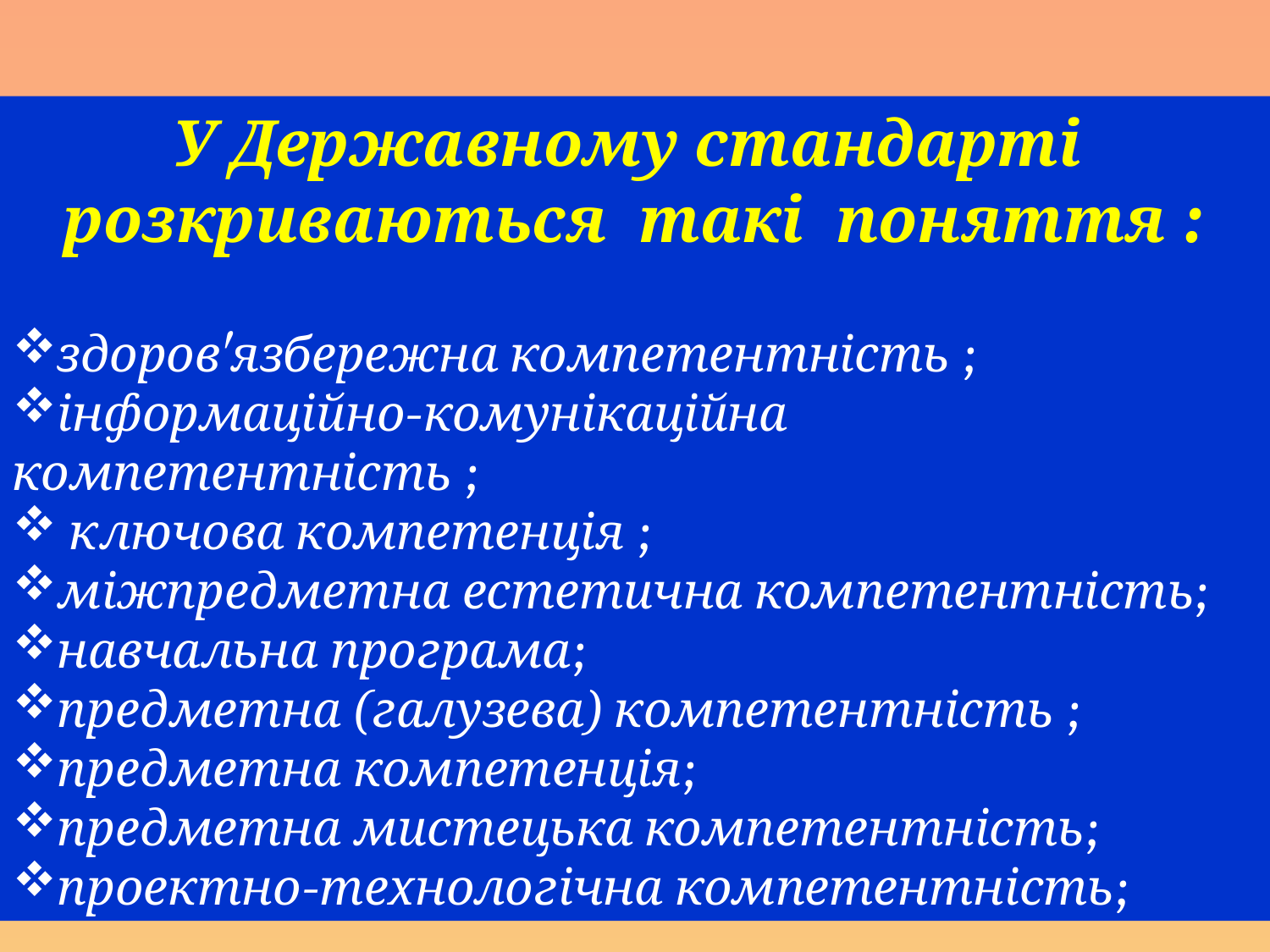

#
У Державному стандарті  розкриваються  такі  поняття :

здоров'язбережна компетентність ;
інформаційно-комунікаційна компетентність ;
 ключова компетенція ;
міжпредметна естетична компетентність;
навчальна програма;
предметна (галузева) компетентність ;
предметна компетенція;
предметна мистецька компетентність;
проектно-технологічна компетентність;